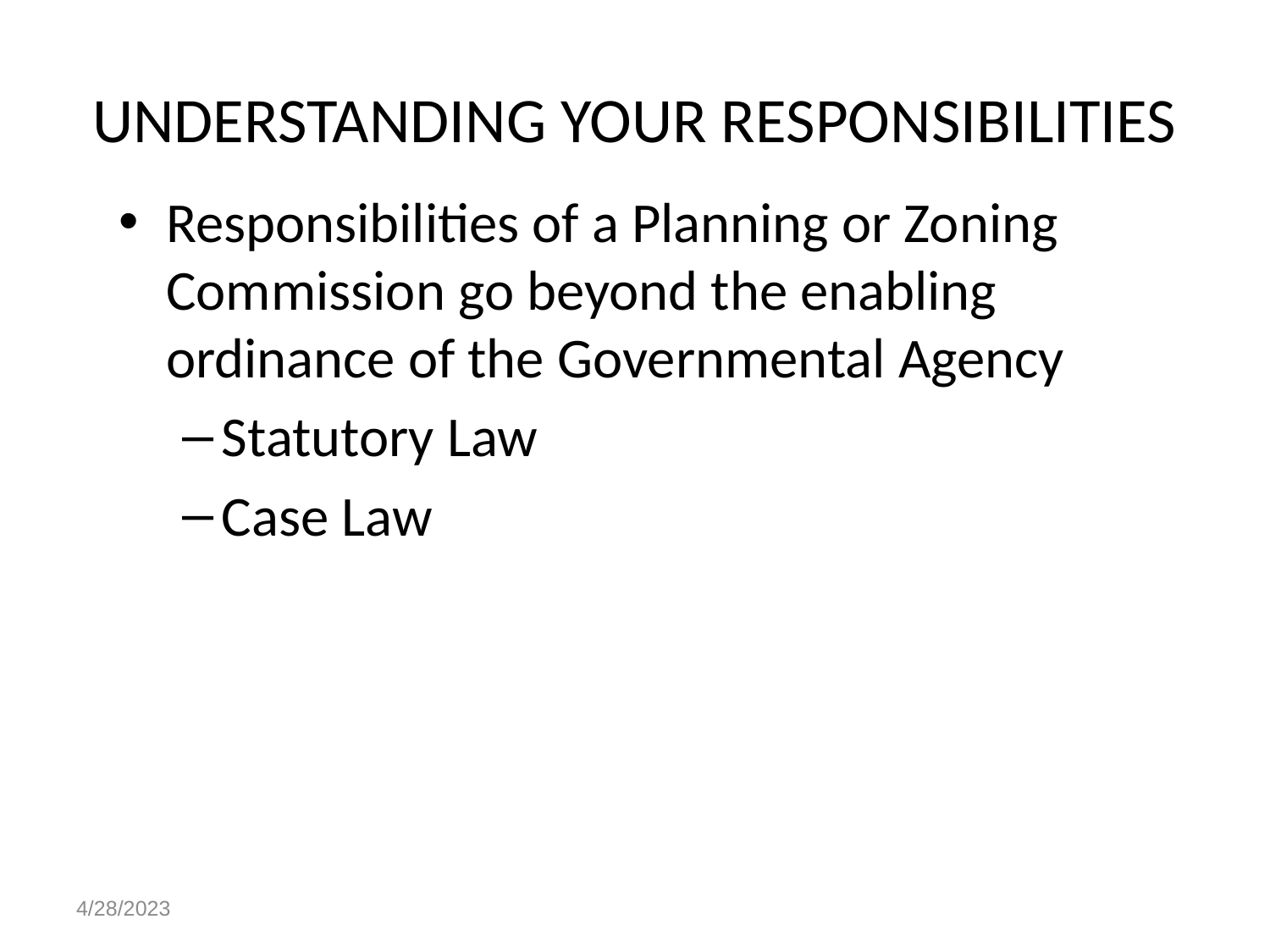

# UNDERSTANDING YOUR RESPONSIBILITIES
Responsibilities of a Planning or Zoning Commission go beyond the enabling ordinance of the Governmental Agency
Statutory Law
Case Law
4/28/2023